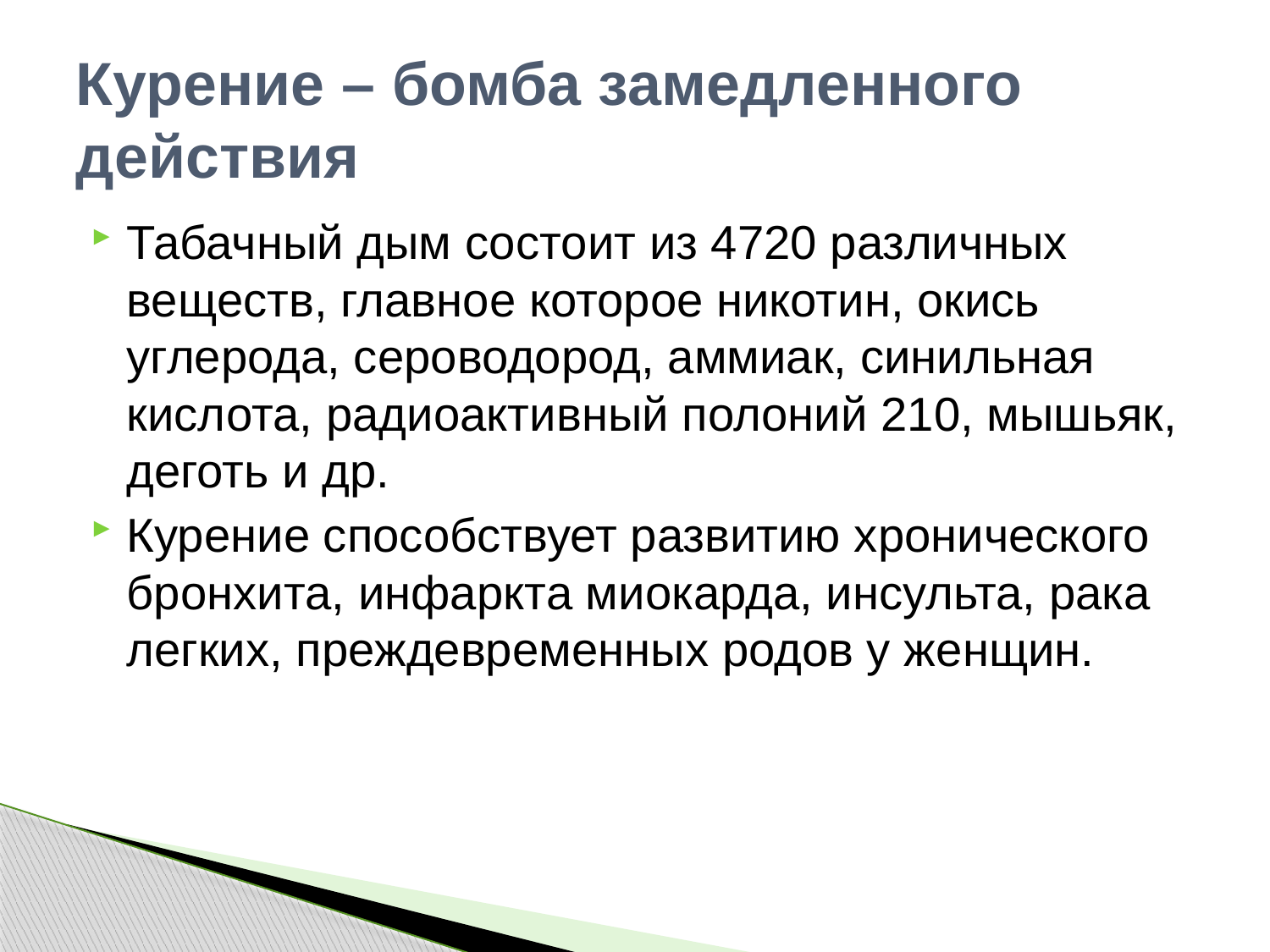

# Курение – бомба замедленного действия
Табачный дым состоит из 4720 различных веществ, главное которое никотин, окись углерода, сероводород, аммиак, синильная кислота, радиоактивный полоний 210, мышьяк, деготь и др.
Курение способствует развитию хронического бронхита, инфаркта миокарда, инсульта, рака легких, преждевременных родов у женщин.